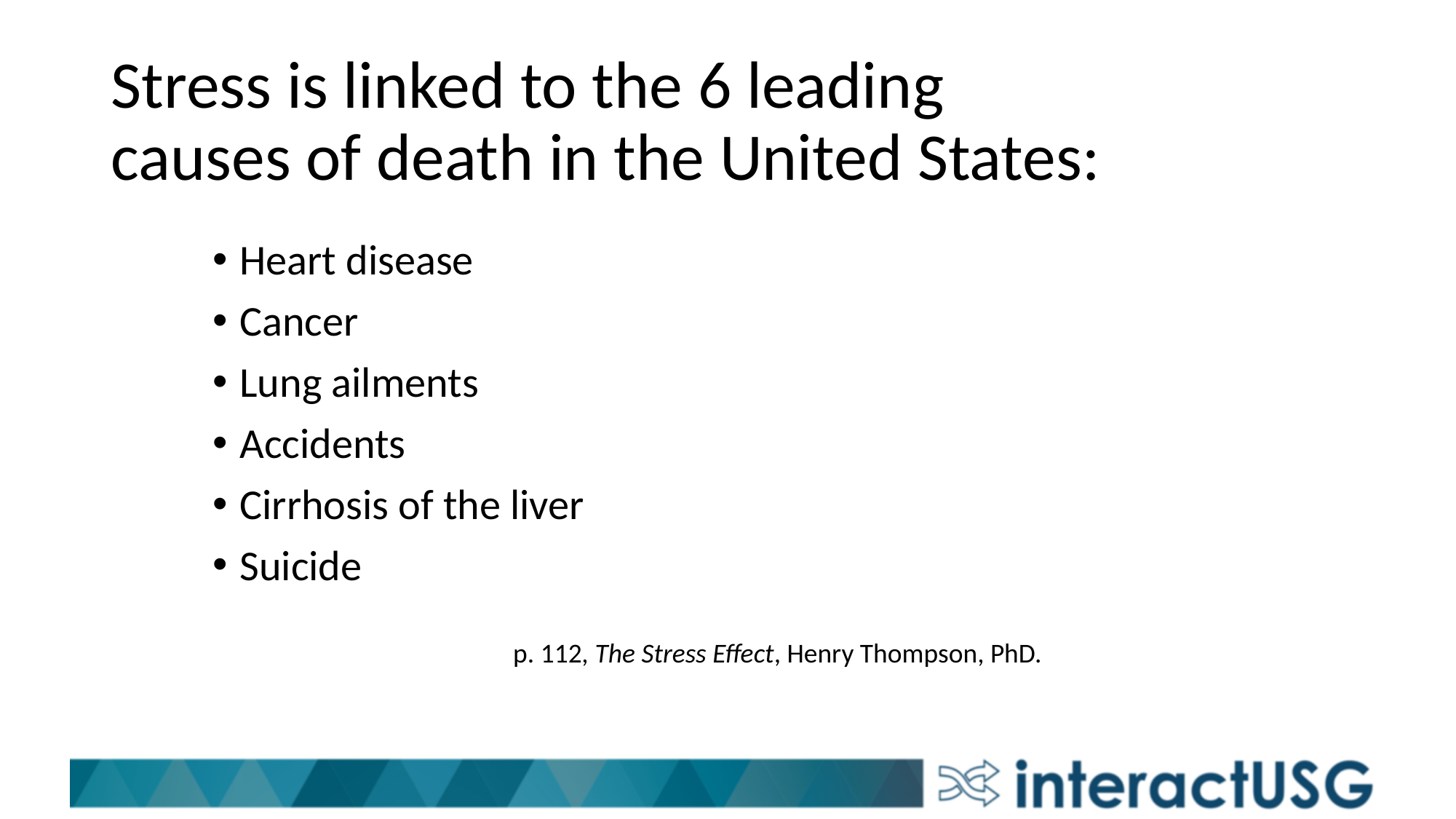

# Stress is linked to the 6 leading causes of death in the United States:
Heart disease
Cancer
Lung ailments
Accidents
Cirrhosis of the liver
Suicide
p. 112, The Stress Effect, Henry Thompson, PhD.